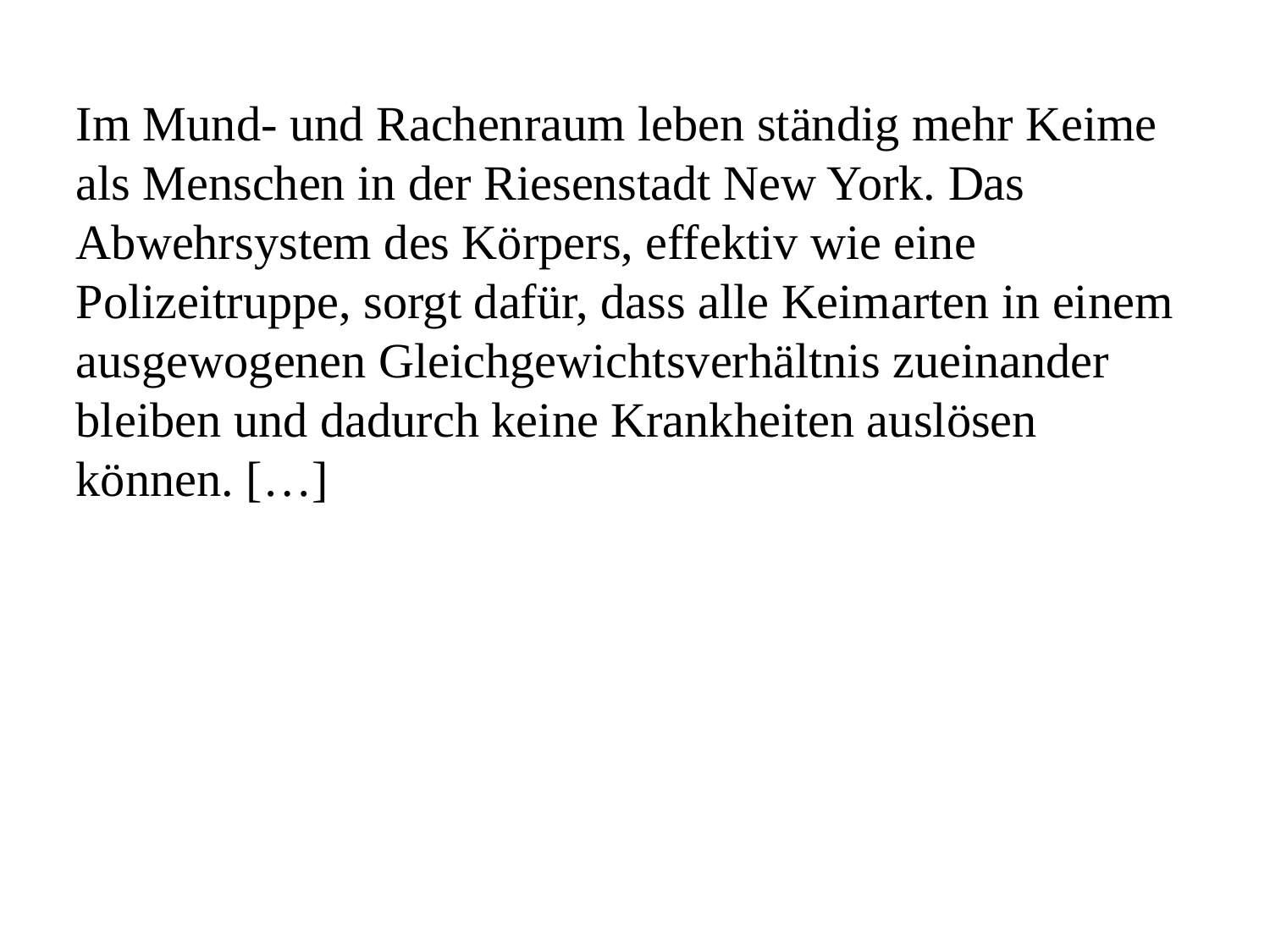

Im Mund- und Rachenraum leben ständig mehr Keime als Menschen in der Riesenstadt New York. Das Abwehrsystem des Körpers, effektiv wie eine Polizeitruppe, sorgt dafür, dass alle Keimarten in einem ausgewogenen Gleichgewichtsverhältnis zueinander bleiben und dadurch keine Krankheiten auslösen können. […]